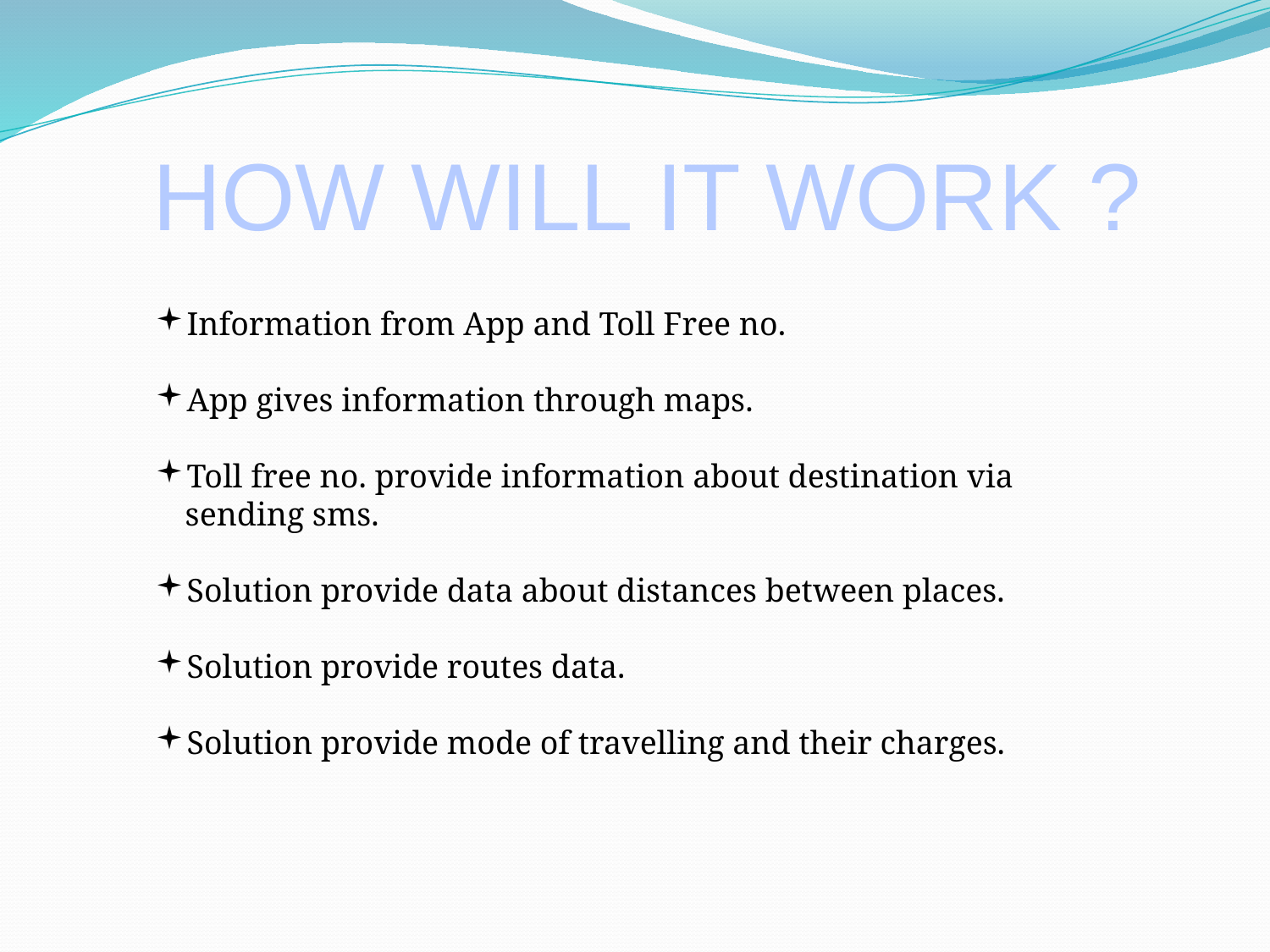

HOW WILL IT WORK ?
Information from App and Toll Free no.

App gives information through maps.

Toll free no. provide information about destination via sending sms.

Solution provide data about distances between places.

Solution provide routes data.

Solution provide mode of travelling and their charges.